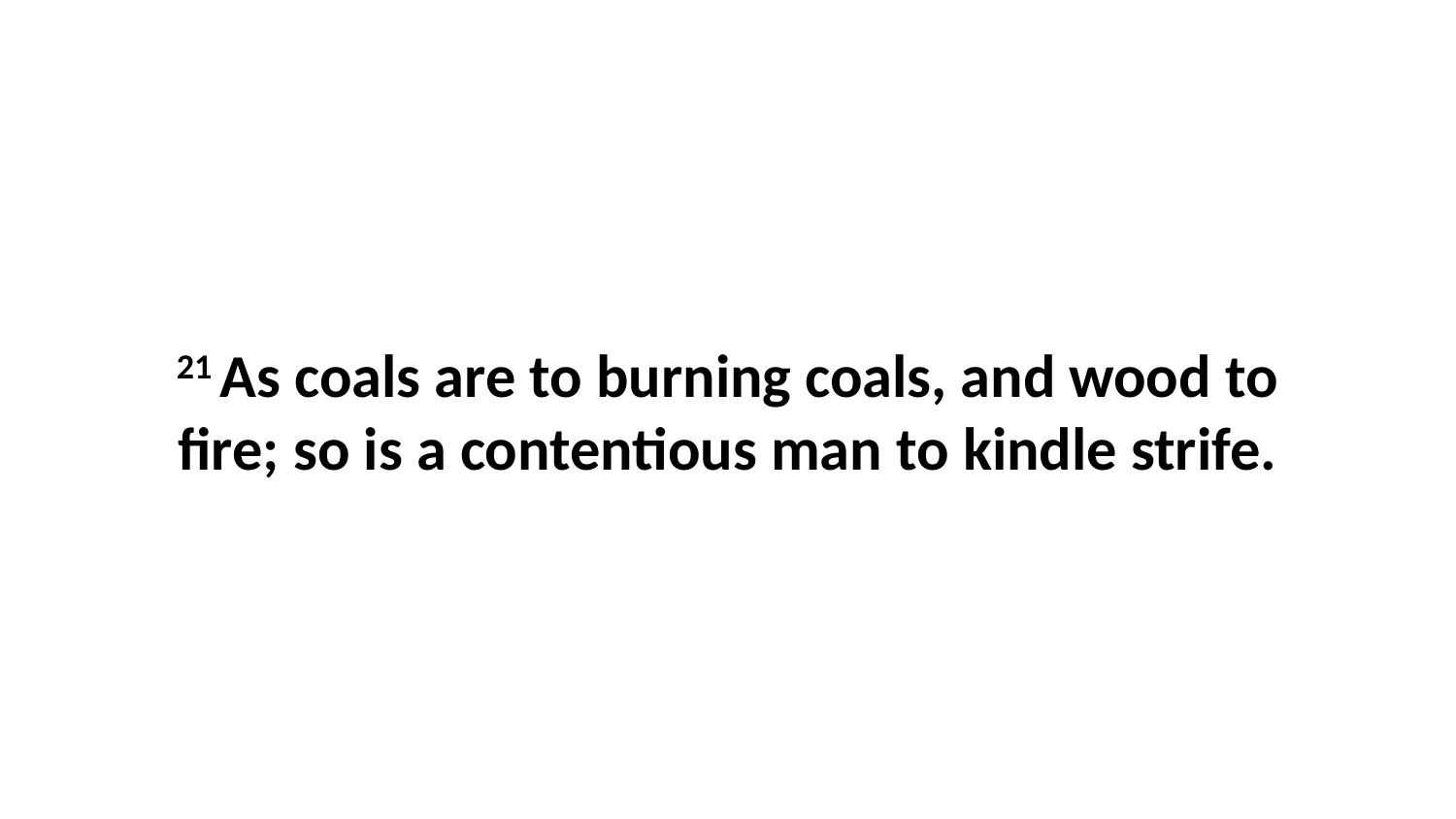

21 As coals are to burning coals, and wood to fire; so is a contentious man to kindle strife.